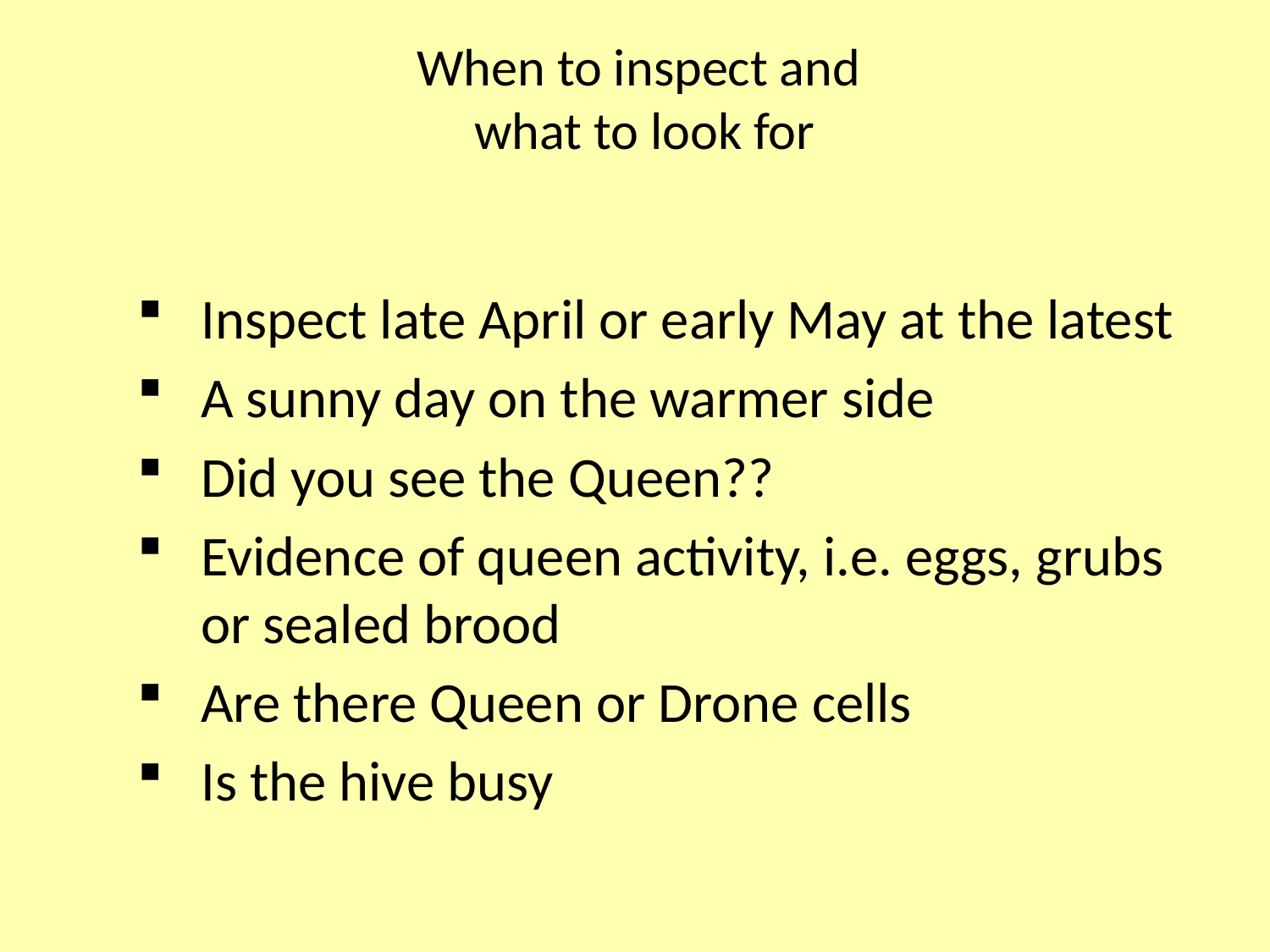

# When to inspect and what to look for
Inspect late April or early May at the latest
A sunny day on the warmer side
Did you see the Queen??
Evidence of queen activity, i.e. eggs, grubs or sealed brood
Are there Queen or Drone cells
Is the hive busy